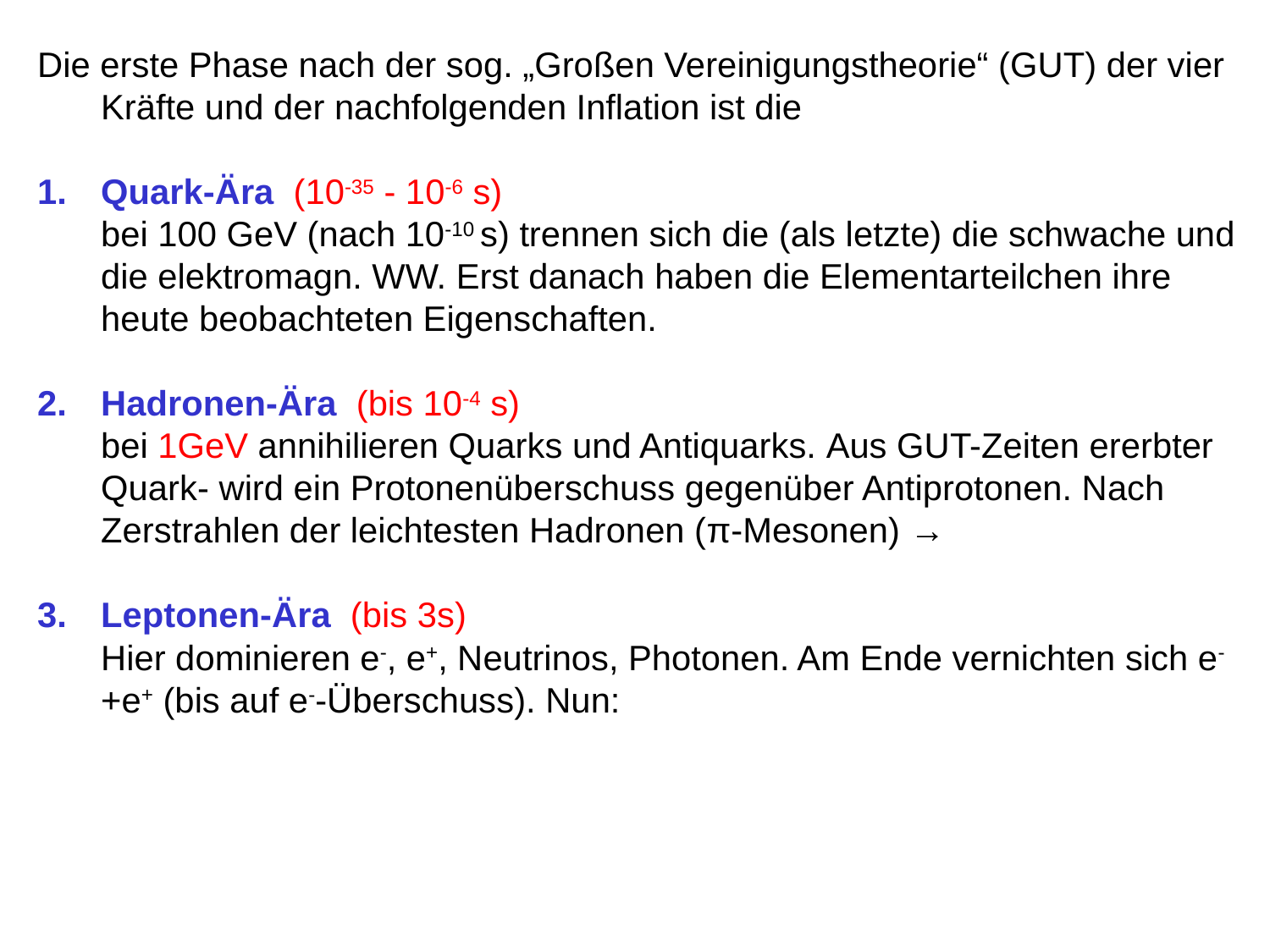

Die erste Phase nach der sog. „Großen Vereinigungstheorie“ (GUT) der vier Kräfte und der nachfolgenden Inflation ist die

Quark-Ära  (10-35 - 10-6 s)
	bei 100 GeV (nach 10-10 s) trennen sich die (als letzte) die schwache und die elektromagn. WW. Erst danach haben die Elementarteilchen ihre heute beobachteten Eigenschaften.

2.	Hadronen-Ära  (bis 10-4 s)
	bei 1GeV annihilieren Quarks und Antiquarks. Aus GUT-Zeiten ererbter Quark- wird ein Protonenüberschuss gegenüber Antiprotonen. Nach Zerstrahlen der leichtesten Hadronen (π-Mesonen) →

3.	Leptonen-Ära  (bis 3s)
	Hier dominieren e-, e+, Neutrinos, Photonen. Am Ende vernichten sich e-+e+ (bis auf e--Überschuss). Nun: